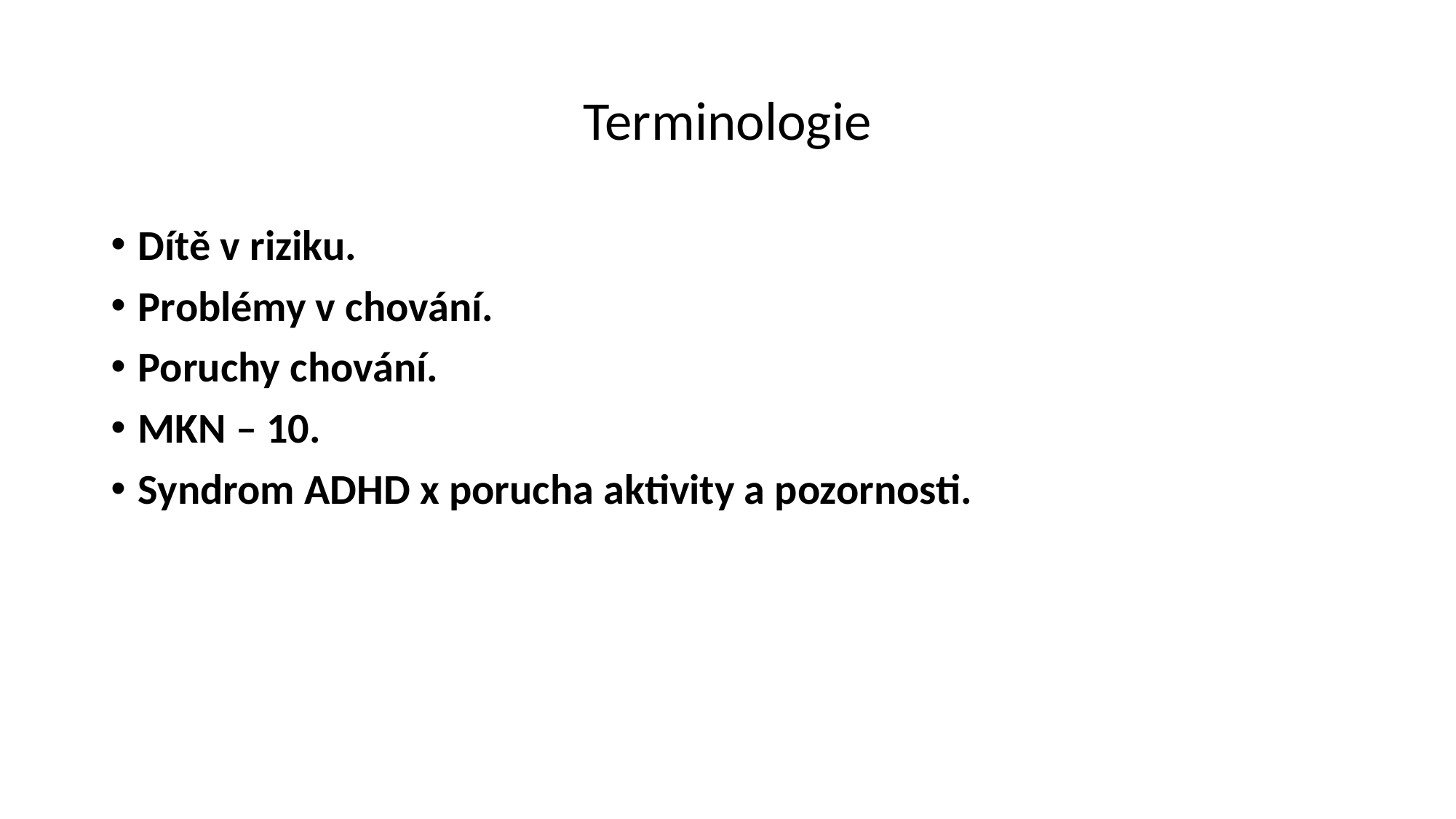

# Terminologie
Dítě v riziku.
Problémy v chování.
Poruchy chování.
MKN – 10.
Syndrom ADHD x porucha aktivity a pozornosti.